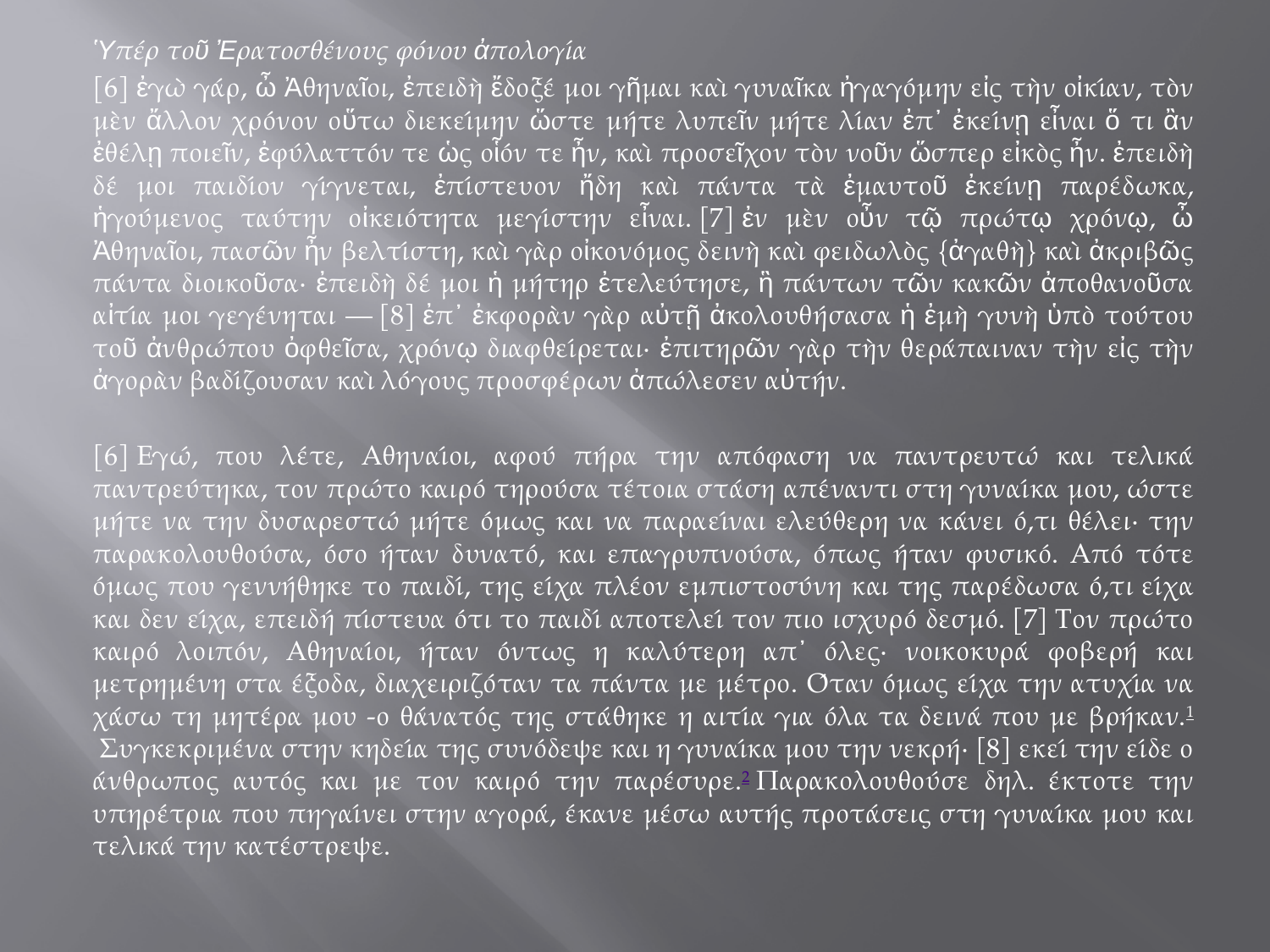

Ὑπέρ τοῦ Ἐρατοσθένους φόνου ἀπολογία
[6] ἐγὼ γάρ, ὦ Ἀθηναῖοι, ἐπειδὴ ἔδοξέ μοι γῆμαι καὶ γυναῖκα ἠγαγόμην εἰς τὴν οἰκίαν, τὸν μὲν ἄλλον χρόνον οὕτω διεκείμην ὥστε μήτε λυπεῖν μήτε λίαν ἐπ᾽ ἐκείνῃ εἶναι ὅ τι ἂν ἐθέλῃ ποιεῖν, ἐφύλαττόν τε ὡς οἷόν τε ἦν, καὶ προσεῖχον τὸν νοῦν ὥσπερ εἰκὸς ἦν. ἐπειδὴ δέ μοι παιδίον γίγνεται, ἐπίστευον ἤδη καὶ πάντα τὰ ἐμαυτοῦ ἐκείνῃ παρέδωκα, ἡγούμενος ταύτην οἰκειότητα μεγίστην εἶναι. [7] ἐν μὲν οὖν τῷ πρώτῳ χρόνῳ, ὦ Ἀθηναῖοι, πασῶν ἦν βελτίστη, καὶ γὰρ οἰκονόμος δεινὴ καὶ φειδωλὸς {ἀγαθὴ} καὶ ἀκριβῶς πάντα διοικοῦσα· ἐπειδὴ δέ μοι ἡ μήτηρ ἐτελεύτησε, ἣ πάντων τῶν κακῶν ἀποθανοῦσα αἰτία μοι γεγένηται — [8] ἐπ᾽ ἐκφορὰν γὰρ αὐτῇ ἀκολουθήσασα ἡ ἐμὴ γυνὴ ὑπὸ τούτου τοῦ ἀνθρώπου ὀφθεῖσα, χρόνῳ διαφθείρεται· ἐπιτηρῶν γὰρ τὴν θεράπαιναν τὴν εἰς τὴν ἀγορὰν βαδίζουσαν καὶ λόγους προσφέρων ἀπώλεσεν αὐτήν.

[6] Εγώ, που λέτε, Αθηναίοι, αφού πήρα την απόφαση να παντρευτώ και τελικά παντρεύτηκα, τον πρώτο καιρό τηρούσα τέτοια στάση απέναντι στη γυναίκα μου, ώστε μήτε να την δυσαρεστώ μήτε όμως και να παραείναι ελεύθερη να κάνει ό,τι θέλει· την παρακολουθούσα, όσο ήταν δυνατό, και επαγρυπνούσα, όπως ήταν φυσικό. Από τότε όμως που γεννήθηκε το παιδί, της είχα πλέον εμπιστοσύνη και της παρέδωσα ό,τι είχα και δεν είχα, επειδή πίστευα ότι το παιδί αποτελεί τον πιο ισχυρό δεσμό. [7] Τον πρώτο καιρό λοιπόν, Αθηναίοι, ήταν όντως η καλύτερη απ᾽ όλες· νοικοκυρά φοβερή και μετρημένη στα έξοδα, διαχειριζόταν τα πάντα με μέτρο. Όταν όμως είχα την ατυχία να χάσω τη μητέρα μου -ο θάνατός της στάθηκε η αιτία για όλα τα δεινά που με βρήκαν.1 Συγκεκριμένα στην κηδεία της συνόδεψε και η γυναίκα μου την νεκρή· [8] εκεί την είδε ο άνθρωπος αυτός και με τον καιρό την παρέσυρε.2 Παρακολουθούσε δηλ. έκτοτε την υπηρέτρια που πηγαίνει στην αγορά, έκανε μέσω αυτής προτάσεις στη γυναίκα μου και τελικά την κατέστρεψε.
#